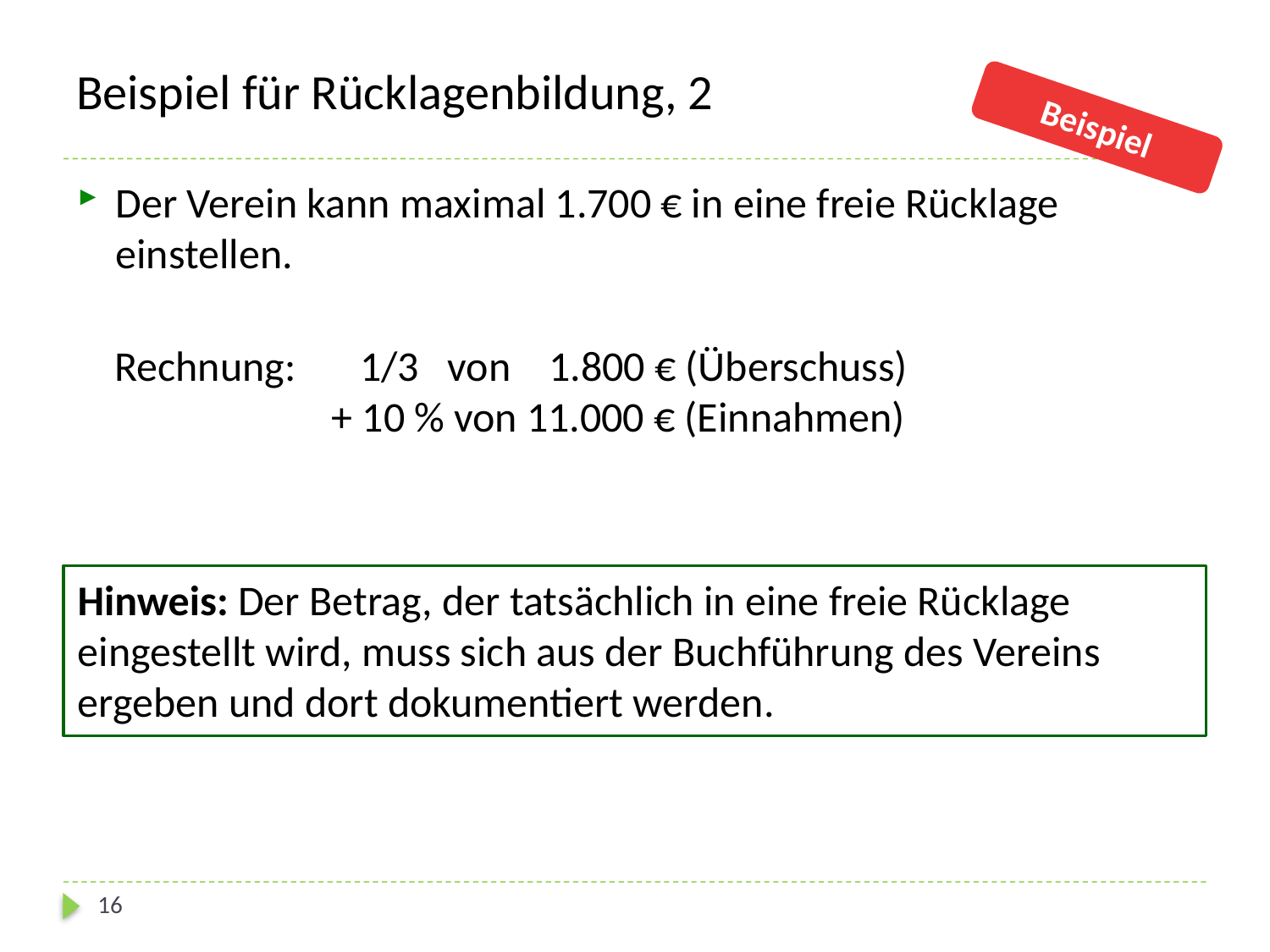

# Beispiel für Rücklagenbildung, 2
Beispiel
Der Verein kann maximal 1.700 € in eine freie Rücklage einstellen.
Rechnung:	   1/3   von    1.800 € (Überschuss)
		+ 10 % von 11.000 € (Einnahmen)

Hinweis: Der Betrag, der tatsächlich in eine freie Rücklage eingestellt wird, muss sich aus der Buchführung des Vereins ergeben und dort dokumentiert werden.

16